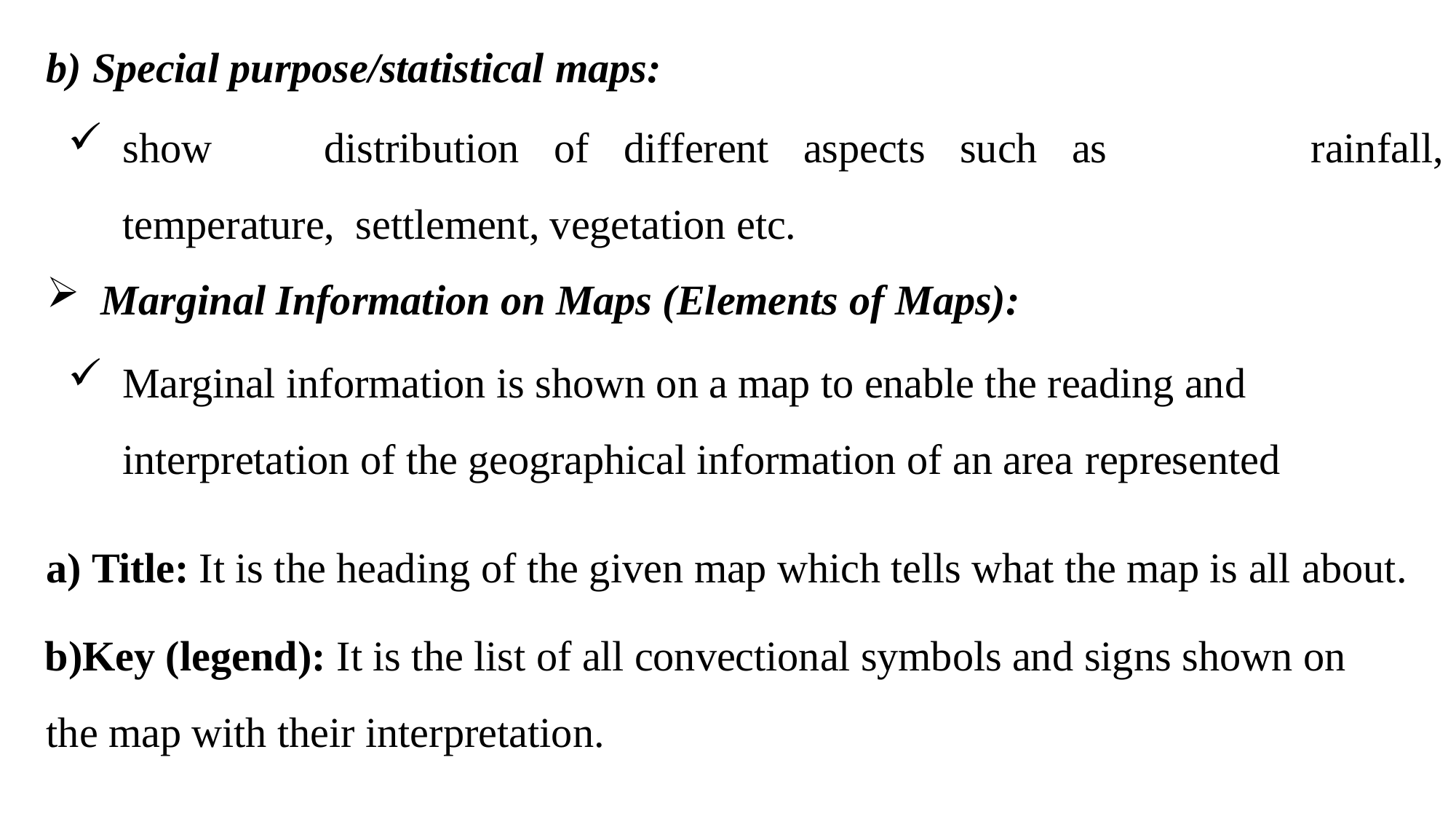

Special purpose/statistical maps:
show	distribution	of	different	aspects	such	as	temperature,  settlement, vegetation etc.
Marginal Information on Maps (Elements of Maps):
Marginal information is shown on a map to enable the reading and  interpretation of the geographical information of an area represented
rainfall,
Title: It is the heading of the given map which tells what the map is all about.
Key (legend): It is the list of all convectional symbols and signs shown on  the map with their interpretation.